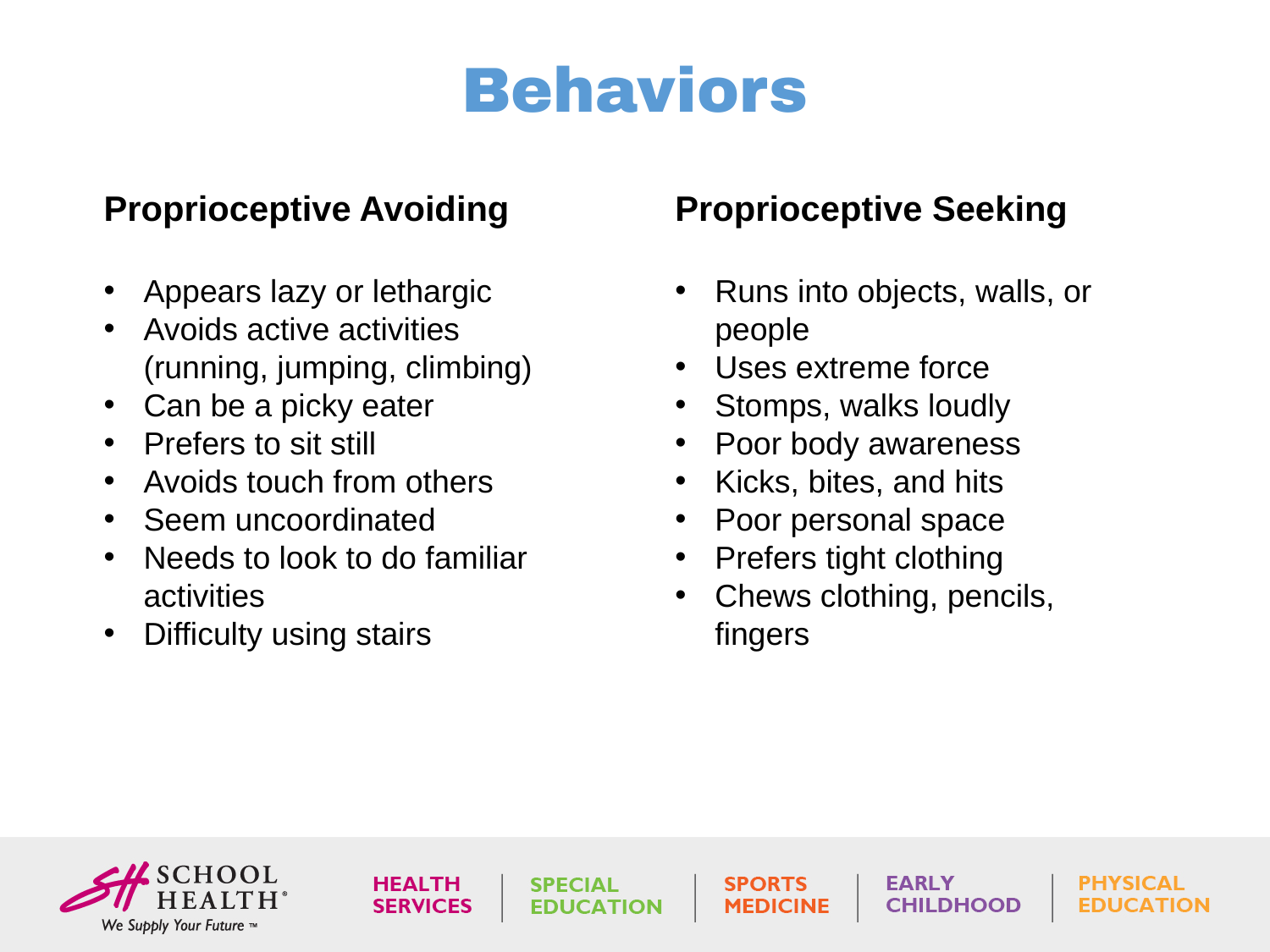

# Behaviors
Proprioceptive Seeking

Runs into objects, walls, or people
Uses extreme force
Stomps, walks loudly
Poor body awareness
Kicks, bites, and hits
Poor personal space
Prefers tight clothing
Chews clothing, pencils, fingers

Proprioceptive Avoiding

Appears lazy or lethargic
Avoids active activities (running, jumping, climbing)
Can be a picky eater
Prefers to sit still
Avoids touch from others
Seem uncoordinated
Needs to look to do familiar activities
Difficulty using stairs